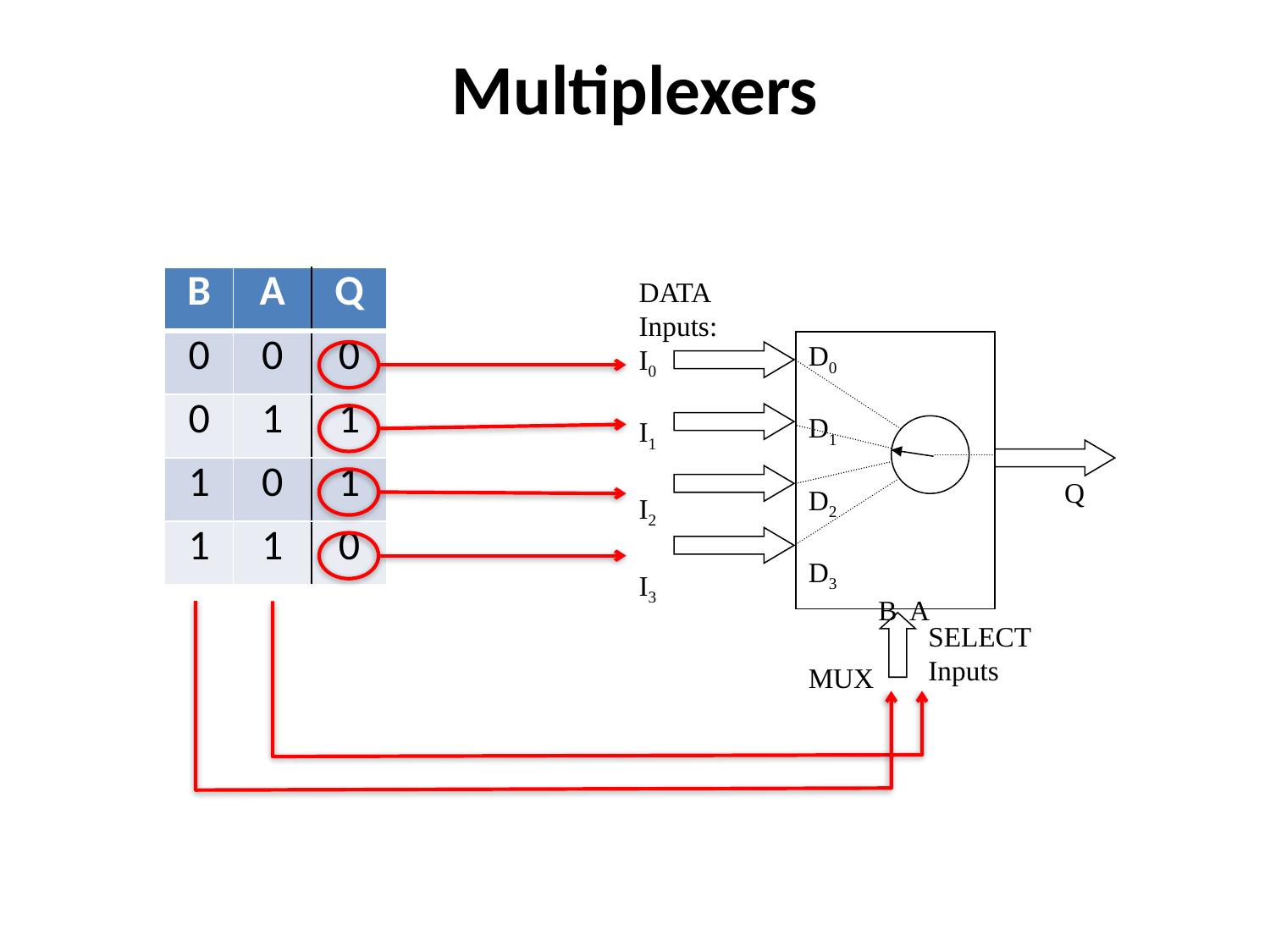

Multiplexers
| B | A | Q |
| --- | --- | --- |
| 0 | 0 | 0 |
| 0 | 1 | 1 |
| 1 | 0 | 1 |
| 1 | 1 | 0 |
DATA Inputs:
I0

I1

I2

I3
D0

D1

D2

D3
          B  A
                   MUX

Q

SELECT Inputs